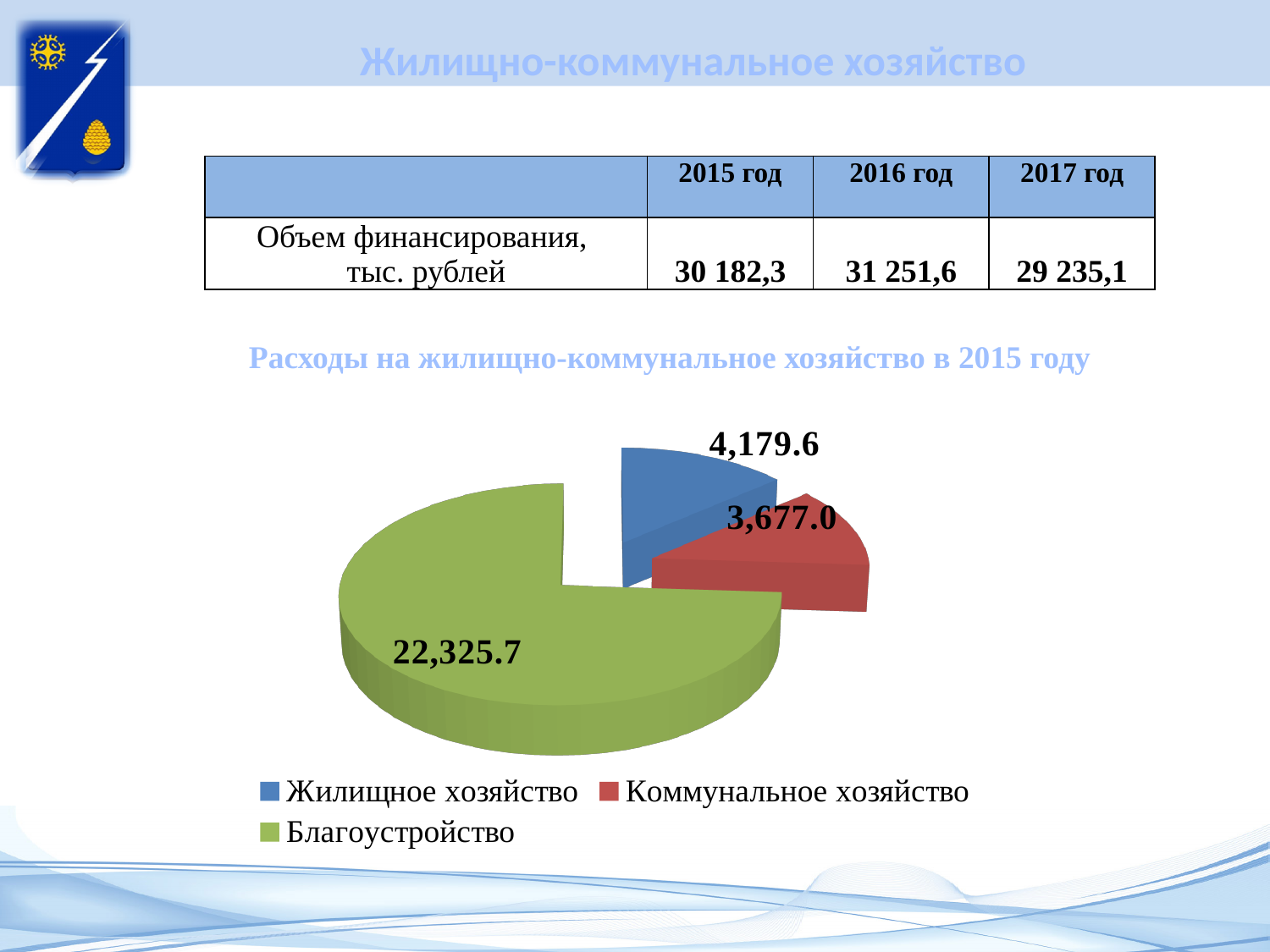

# Жилищно-коммунальное хозяйство
|  | 2015 год | 2016 год | 2017 год |
| --- | --- | --- | --- |
| Объем финансирования, тыс. рублей | 30 182,3 | 31 251,6 | 29 235,1 |
Расходы на жилищно-коммунальное хозяйство в 2015 году

[unsupported chart]